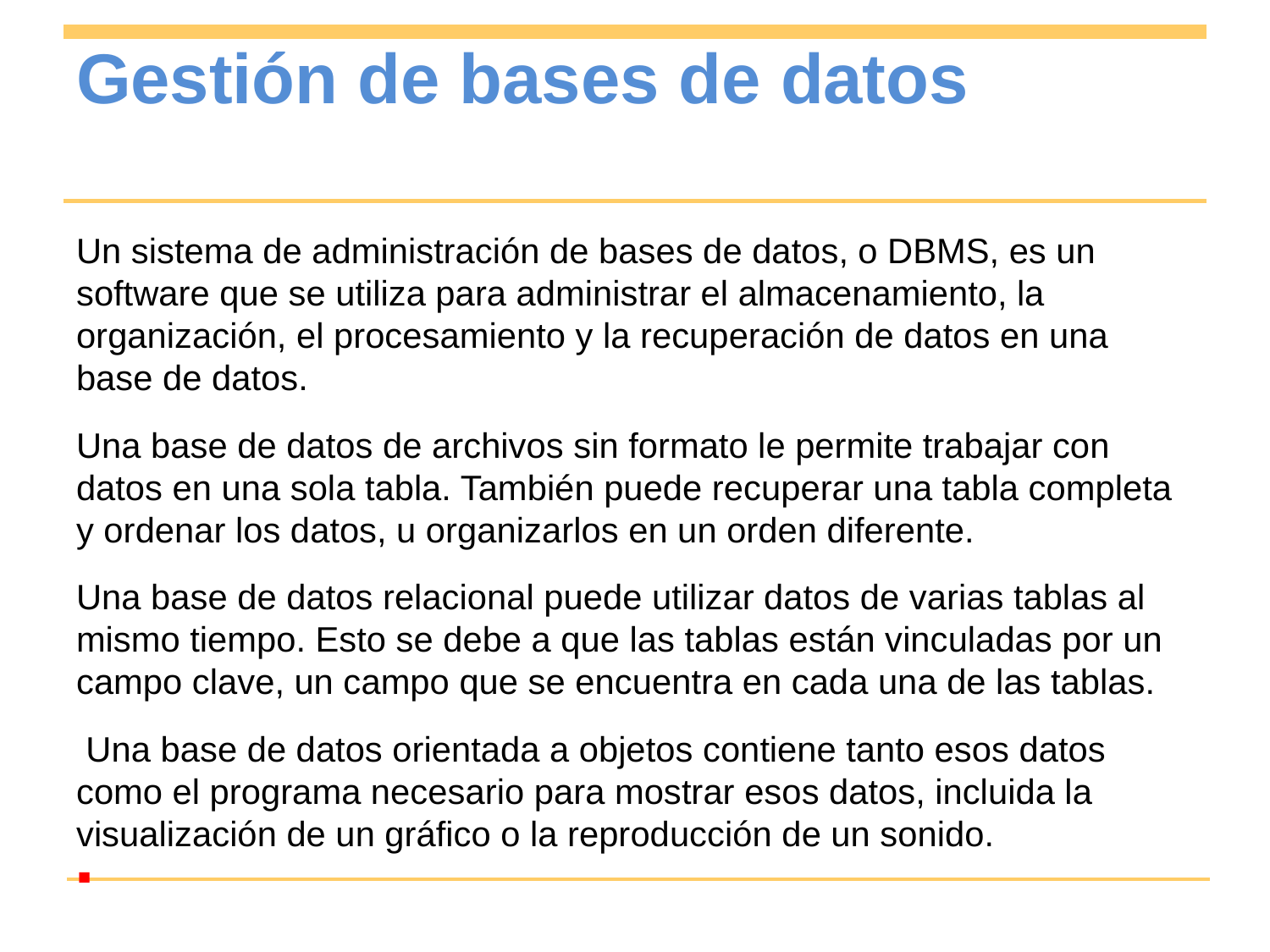

# Gestión de bases de datos

Un sistema de administración de bases de datos, o DBMS, es un software que se utiliza para administrar el almacenamiento, la organización, el procesamiento y la recuperación de datos en una base de datos.
Una base de datos de archivos sin formato le permite trabajar con datos en una sola tabla. También puede recuperar una tabla completa y ordenar los datos, u organizarlos en un orden diferente.
Una base de datos relacional puede utilizar datos de varias tablas al mismo tiempo. Esto se debe a que las tablas están vinculadas por un campo clave, un campo que se encuentra en cada una de las tablas.
 Una base de datos orientada a objetos contiene tanto esos datos como el programa necesario para mostrar esos datos, incluida la visualización de un gráfico o la reproducción de un sonido.